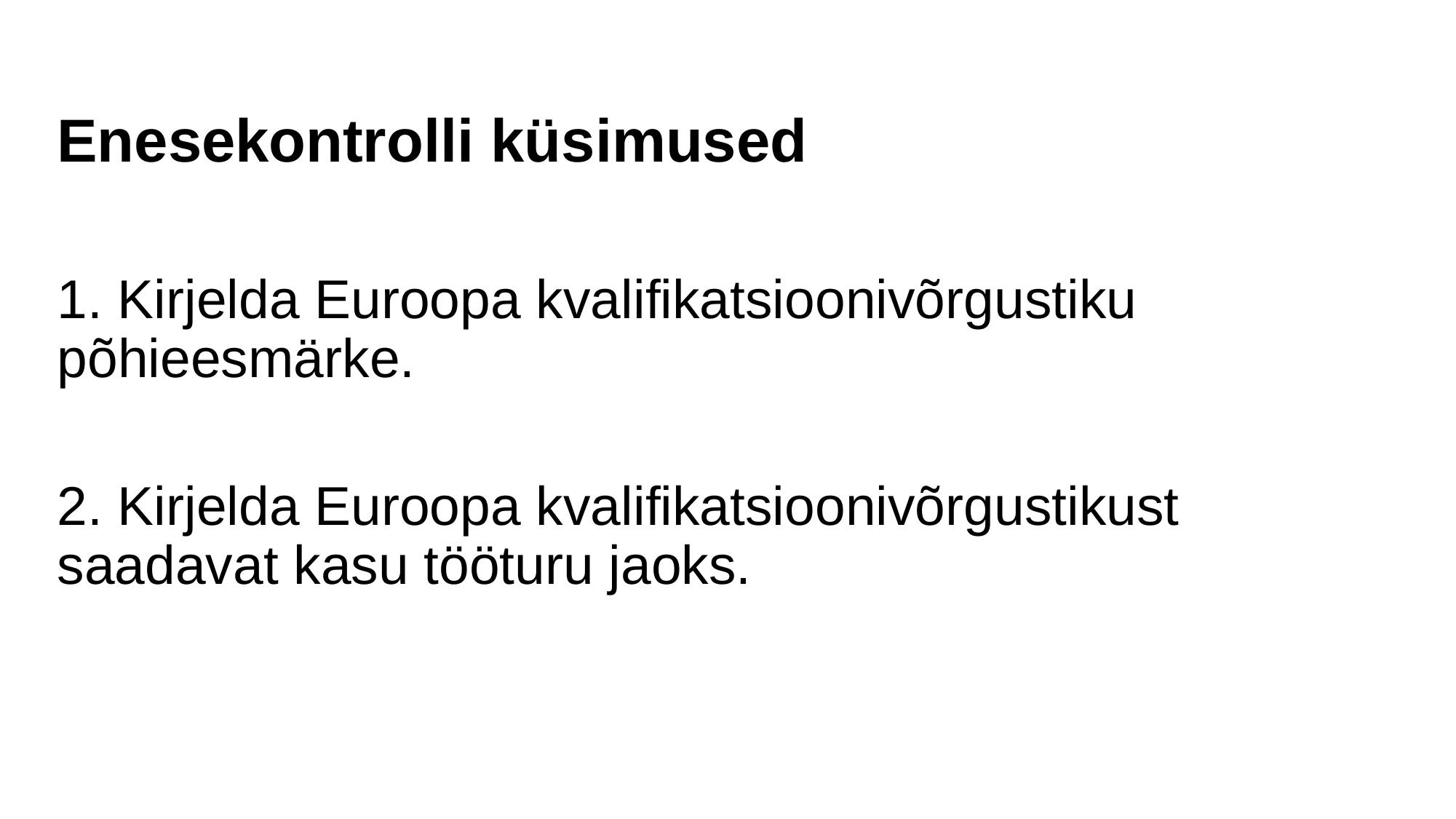

Enesekontrolli küsimused

1. Kirjelda Euroopa kvalifikatsioonivõrgustiku põhieesmärke.

2. Kirjelda Euroopa kvalifikatsioonivõrgustikust saadavat kasu tööturu jaoks.